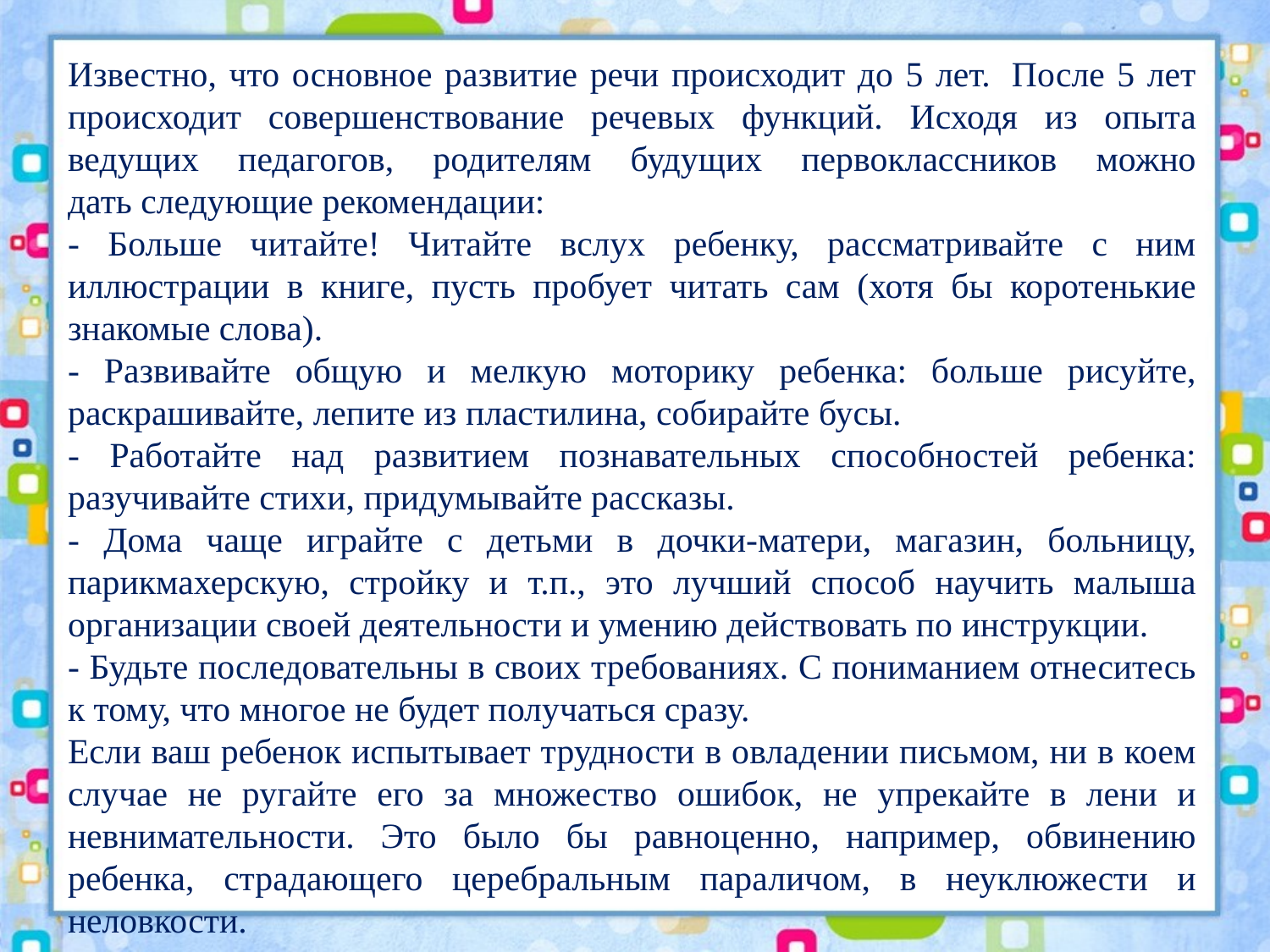

Известно, что основное развитие речи происходит до 5 лет.  После 5 лет происходит совершенствование речевых функций. Исходя из опыта ведущих педагогов, родителям будущих первоклассников можно дать следующие рекомендации:
- Больше читайте! Читайте вслух ребенку, рассматривайте с ним иллюстрации в книге, пусть пробует читать сам (хотя бы коротенькие знакомые слова).
- Развивайте общую и мелкую моторику ребенка: больше рисуйте, раскрашивайте, лепите из пластилина, собирайте бусы.
- Работайте над развитием познавательных способностей ребенка: разучивайте стихи, придумывайте рассказы.
- Дома чаще играйте с детьми в дочки-матери, магазин, больницу, парикмахерскую, стройку и т.п., это лучший способ научить малыша организации своей деятельности и умению действовать по инструкции.
- Будьте последовательны в своих требованиях. С пониманием отнеситесь к тому, что многое не будет получаться сразу.
Если ваш ребенок испытывает трудности в овладении письмом, ни в коем случае не ругайте его за множество ошибок, не упрекайте в лени и невнимательности. Это было бы равноценно, например, обвинению ребенка, страдающего церебральным параличом, в неуклюжести и неловкости.